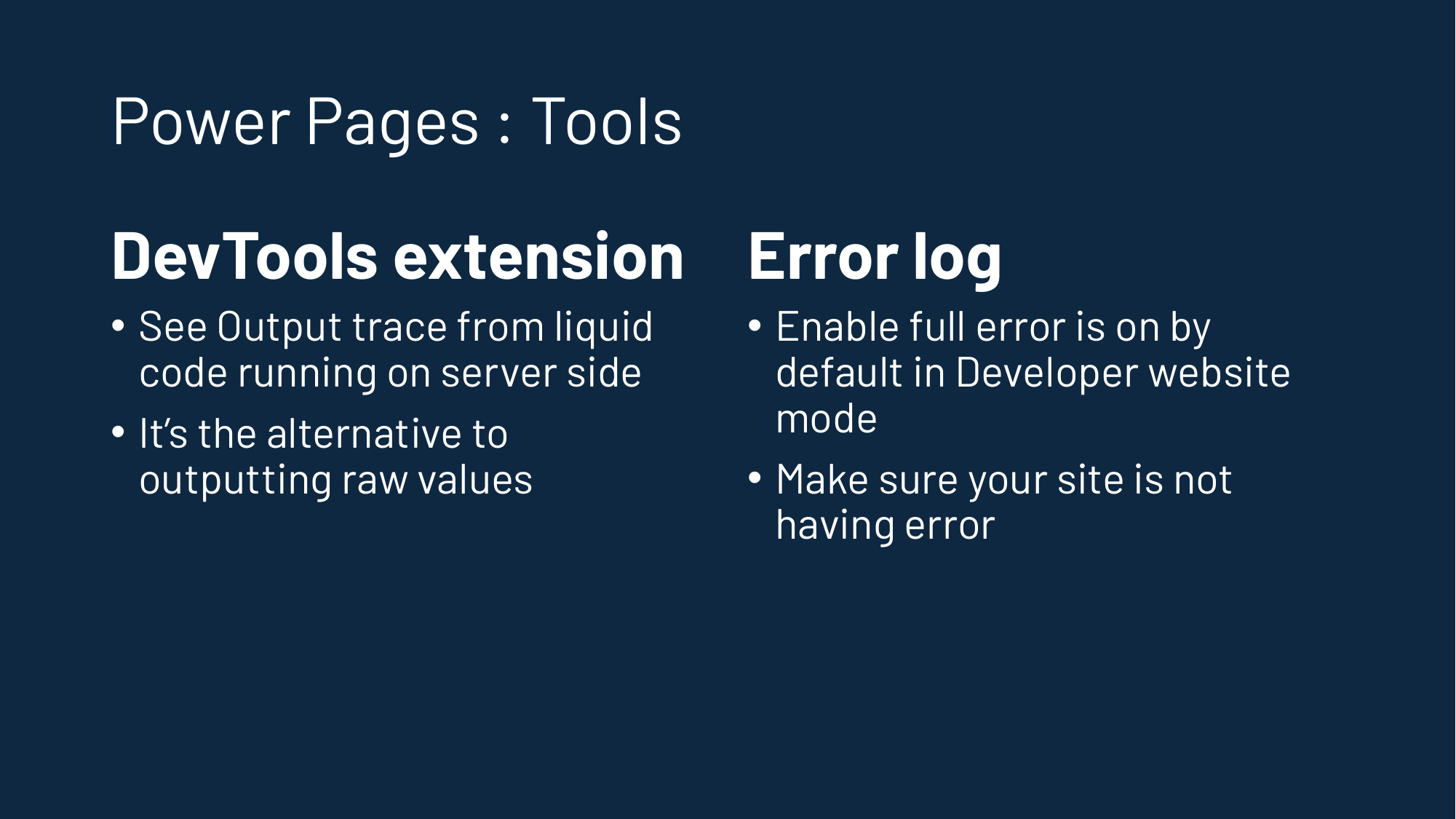

# Power Pages : Tools
DevTools extension
Error log
See Output trace from liquid code running on server side
It’s the alternative to outputting raw values
Enable full error is on by default in Developer website mode
Make sure your site is not having error